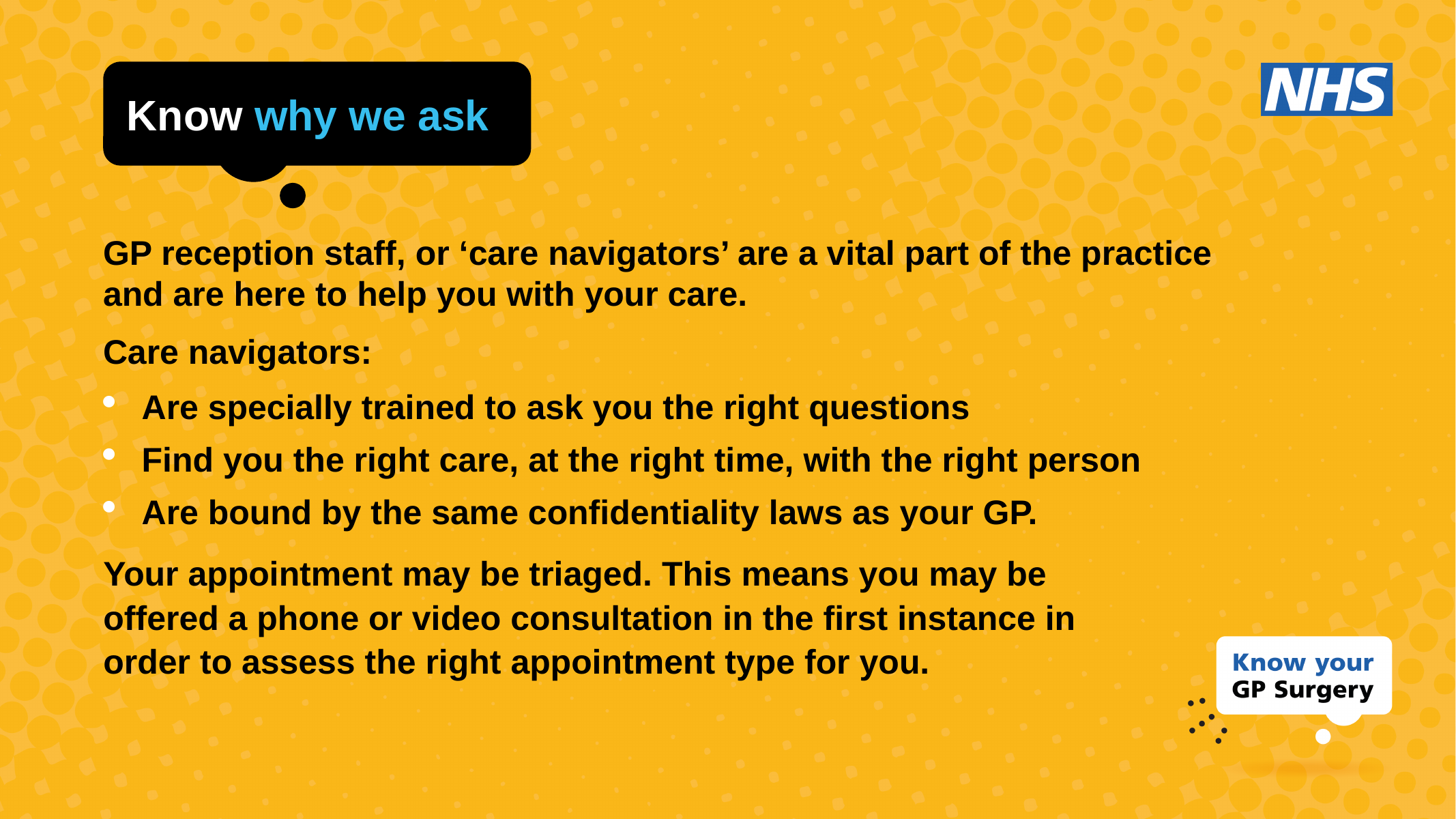

Know why we ask

GP reception staff, or ‘care navigators’ are a vital part of the practice and are here to help you with your care.
Care navigators:
Are specially trained to ask you the right questions
Find you the right care, at the right time, with the right person
Are bound by the same confidentiality laws as your GP.
Your appointment may be triaged. This means you may be offered a phone or video consultation in the first instance in order to assess the right appointment type for you.